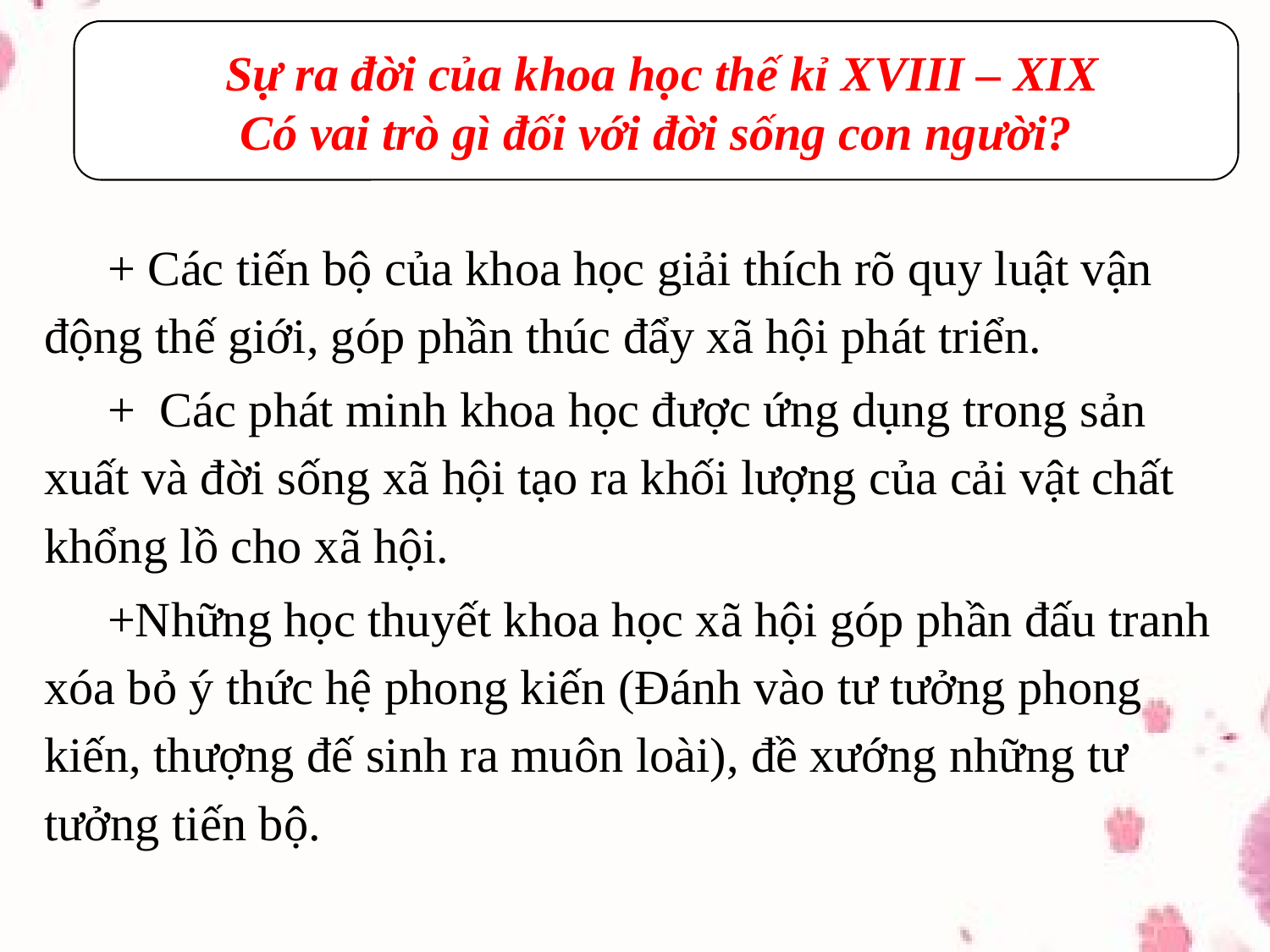

Sự ra đời của khoa học thế kỉ XVIII – XIX
Có vai trò gì đối với đời sống con người?
+ Các tiến bộ của khoa học giải thích rõ quy luật vận động thế giới, góp phần thúc đẩy xã hội phát triển.
+  Các phát minh khoa học được ứng dụng trong sản xuất và đời sống xã hội tạo ra khối lượng của cải vật chất khổng lồ cho xã hội.
+Những học thuyết khoa học xã hội góp phần đấu tranh xóa bỏ ý thức hệ phong kiến (Đánh vào tư tưởng phong kiến, thượng đế sinh ra muôn loài), đề xướng những tư tưởng tiến bộ.